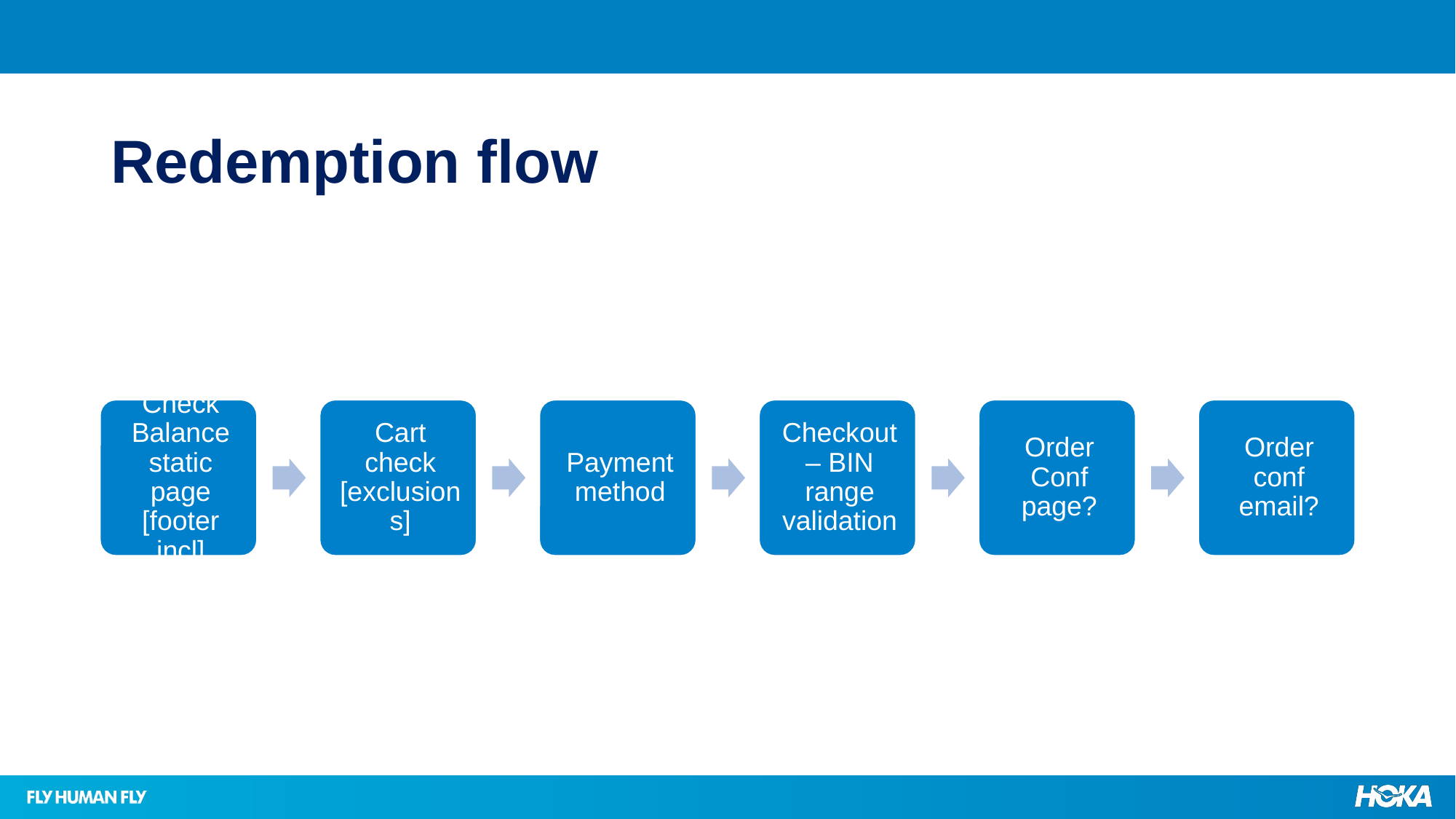

# Redemption flow
Check Balance static page [footer incl]

Cart check [exclusions]

Payment method

Checkout – BIN range validation

Order Conf page?

Order conf email?